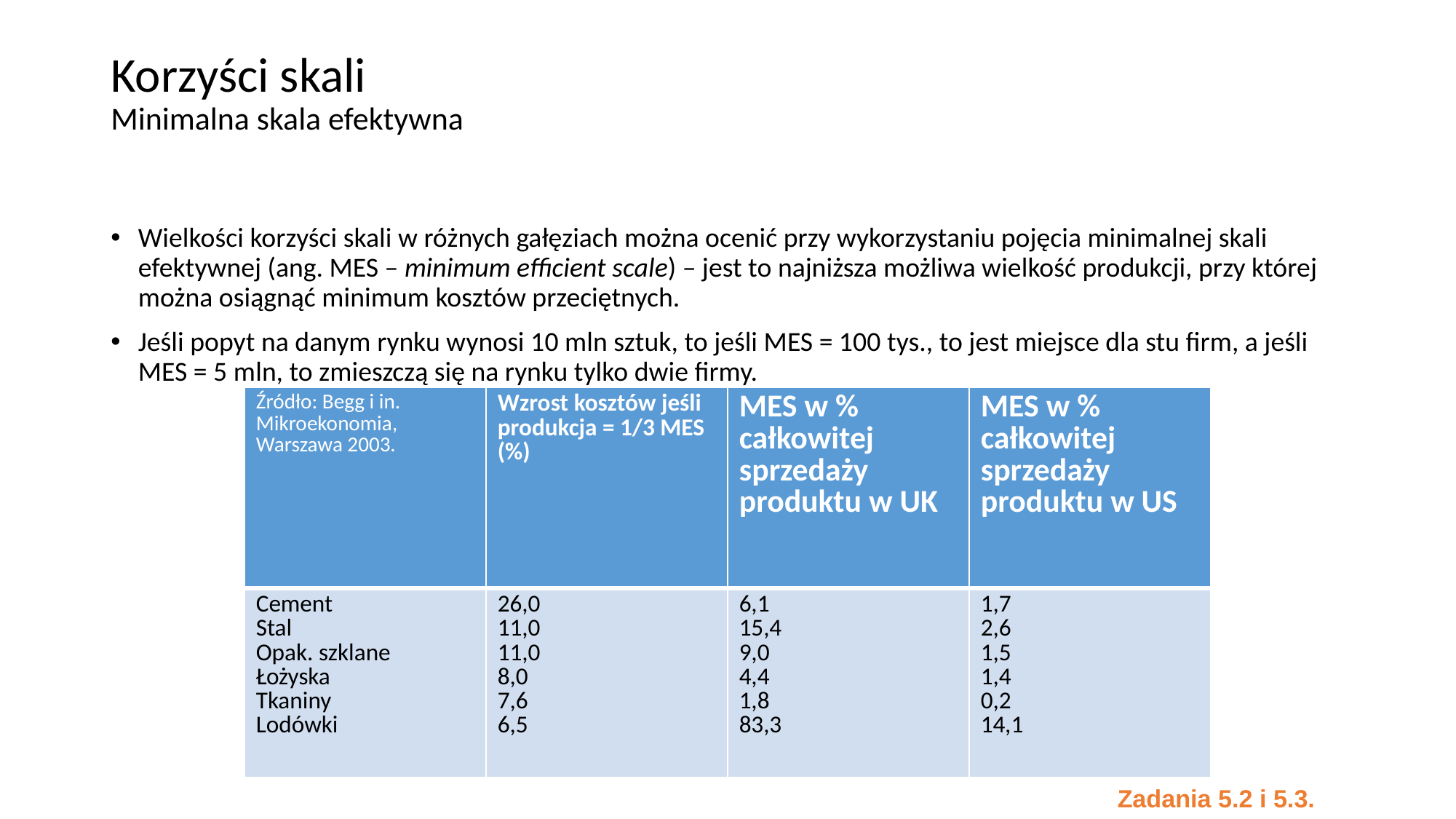

# Korzyści skali Minimalna skala efektywna
Wielkości korzyści skali w różnych gałęziach można ocenić przy wykorzystaniu pojęcia minimalnej skali efektywnej (ang. MES – minimum efficient scale) – jest to najniższa możliwa wielkość produkcji, przy której można osiągnąć minimum kosztów przeciętnych.
Jeśli popyt na danym rynku wynosi 10 mln sztuk, to jeśli MES = 100 tys., to jest miejsce dla stu firm, a jeśli MES = 5 mln, to zmieszczą się na rynku tylko dwie firmy.

| Źródło: Begg i in. Mikroekonomia, Warszawa 2003. | Wzrost kosztów jeśli produkcja = 1/3 MES (%) | MES w % całkowitej sprzedaży produktu w UK | MES w % całkowitej sprzedaży produktu w US |
| --- | --- | --- | --- |
| Cement Stal Opak. szklane Łożyska Tkaniny Lodówki | 26,0 11,0 11,0 8,0 7,6 6,5 | 6,1 15,4 9,0 4,4 1,8 83,3 | 1,7 2,6 1,5 1,4 0,2 14,1 |
Zadania 5.2 i 5.3.